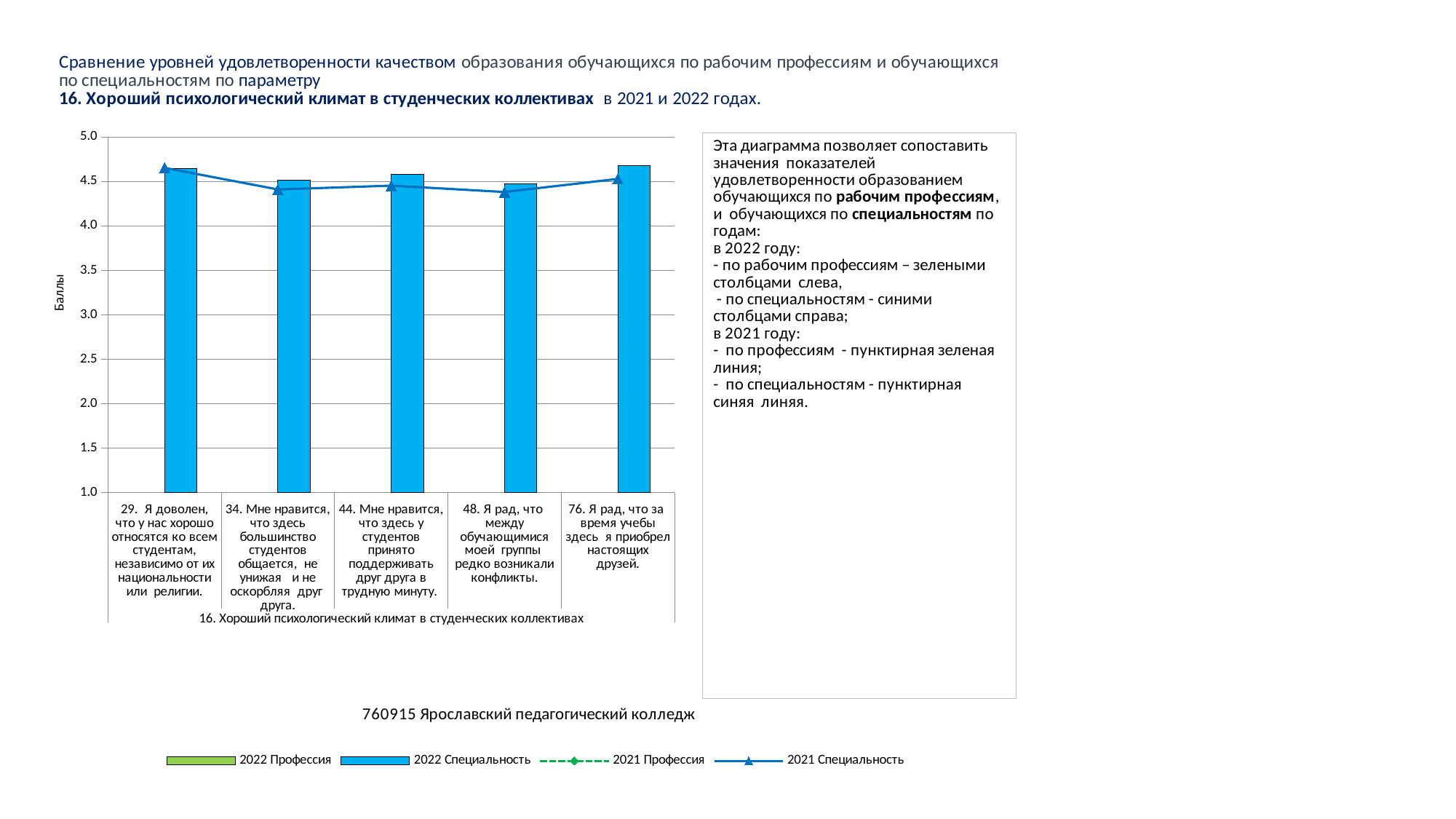

### Chart

| Category | 2022 Профессия | 2022 Специальность | 2021 Профессия | 2021 Специальность |
|---|---|---|---|---|
| 29.  Я доволен, что у нас хорошо относятся ко всем студентам, независимо от их национальности или  религии. | 0.0 | 4.644859813084112 | 0.0 | 4.652380952380953 |
| 34. Мне нравится, что здесь большинство студентов общается,  не унижая   и не оскорбляя  друг  друга. | 0.0 | 4.517757009345795 | 0.0 | 4.40952380952381 |
| 44. Мне нравится, что здесь у студентов принято поддерживать друг друга в трудную минуту.  | 0.0 | 4.577570093457944 | 0.0 | 4.4523809523809526 |
| 48. Я рад, что  между обучающимися моей  группы  редко возникали конфликты. | 0.0 | 4.472897196261682 | 0.0 | 4.380952380952381 |
| 76. Я рад, что за  время учебы здесь  я приобрел настоящих друзей. | 0.0 | 4.674766355140187 | 0.0 | 4.5285714285714285 |